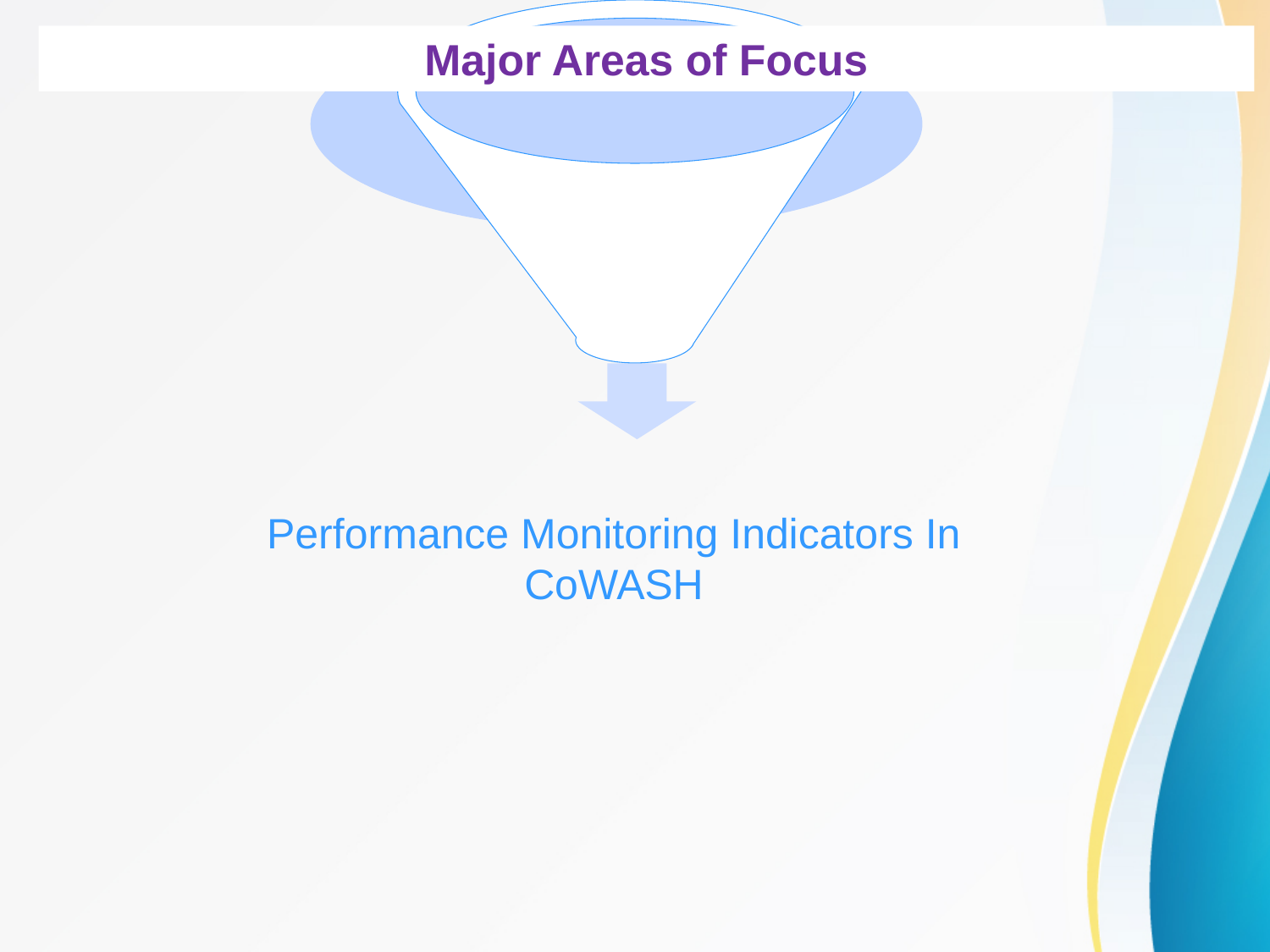

# Major Areas of Focus
Performance Monitoring Indicators In CoWASH

32